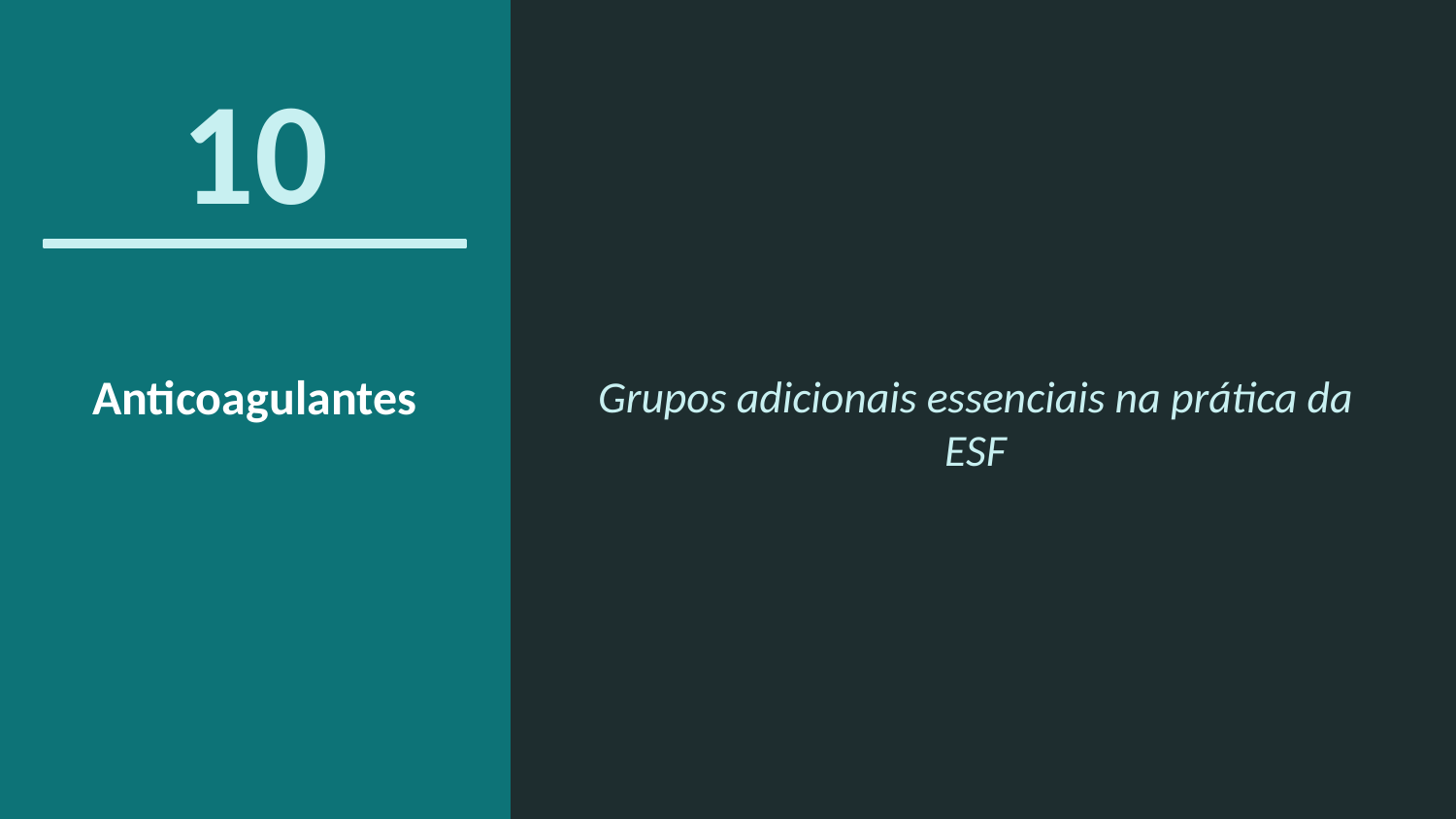

10

Anticoagulantes
Grupos adicionais essenciais na prática da ESF